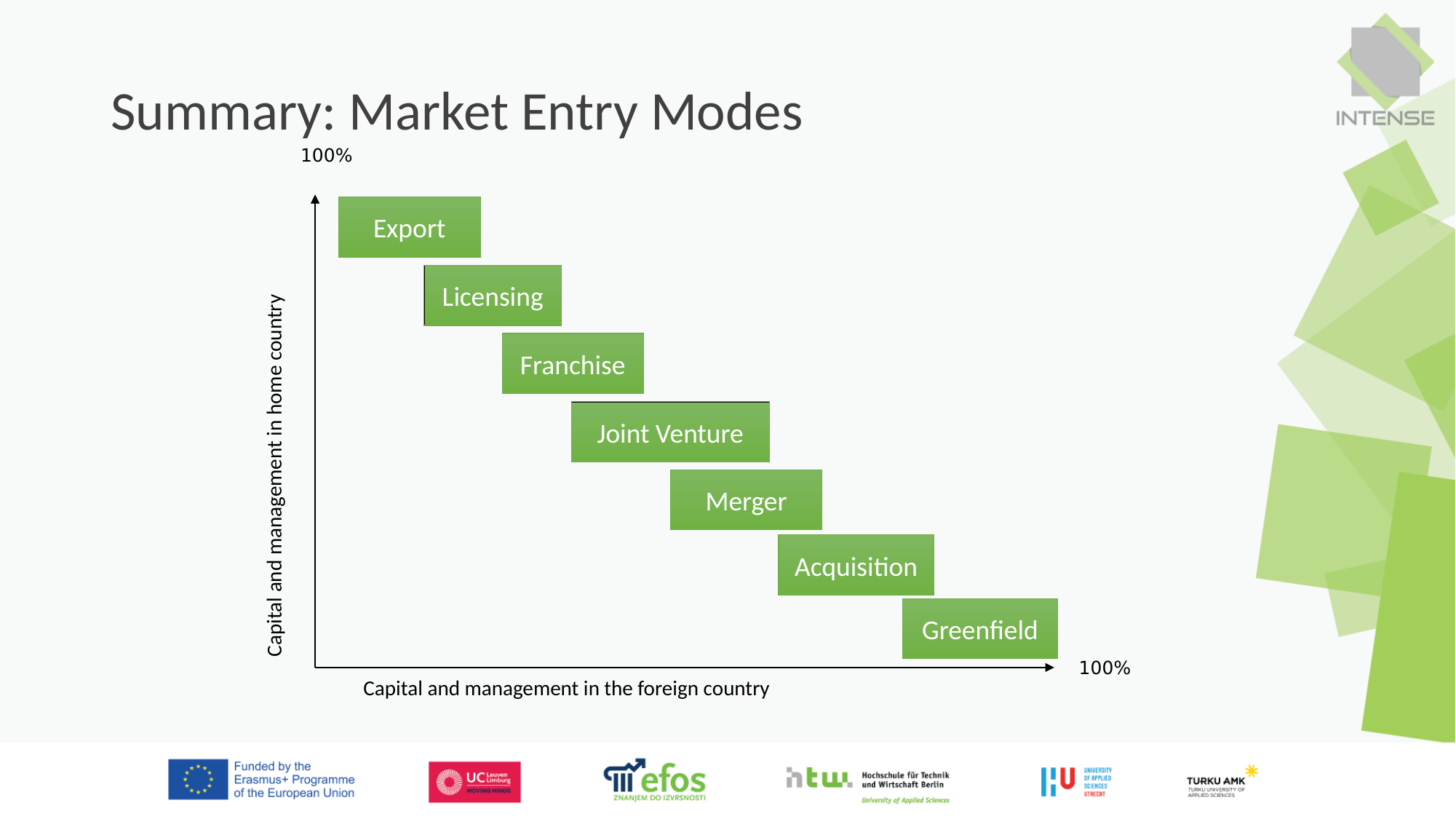

# Summary: Market Entry Modes
Capital and management in home country
100%
Export
Licensing
Franchise
Joint Venture
Capital and management in the foreign country
Merger
Acquisition
Greenfield
100%